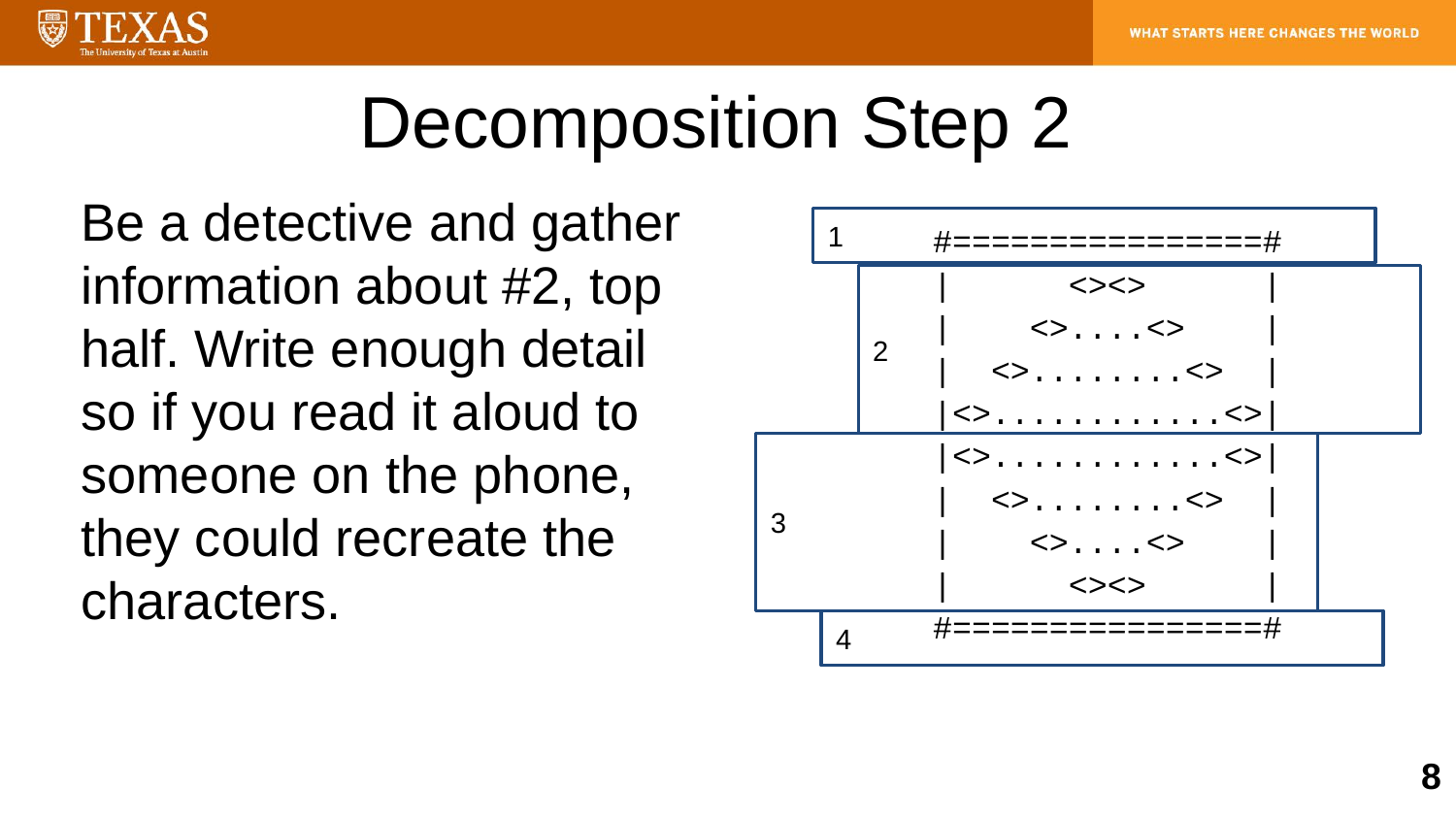

Decomposition Step 2
Be a detective and gather information about #2, top half. Write enough detail so if you read it aloud to someone on the phone, they could recreate the characters.

1
#================#
|      <><>      |
|    <>....<>    |
|  <>........<>  |
|<>............<>|
|<>............<>|
|  <>........<>  |
|    <>....<>    |
|      <><>      |
#================#
2
3
4
8